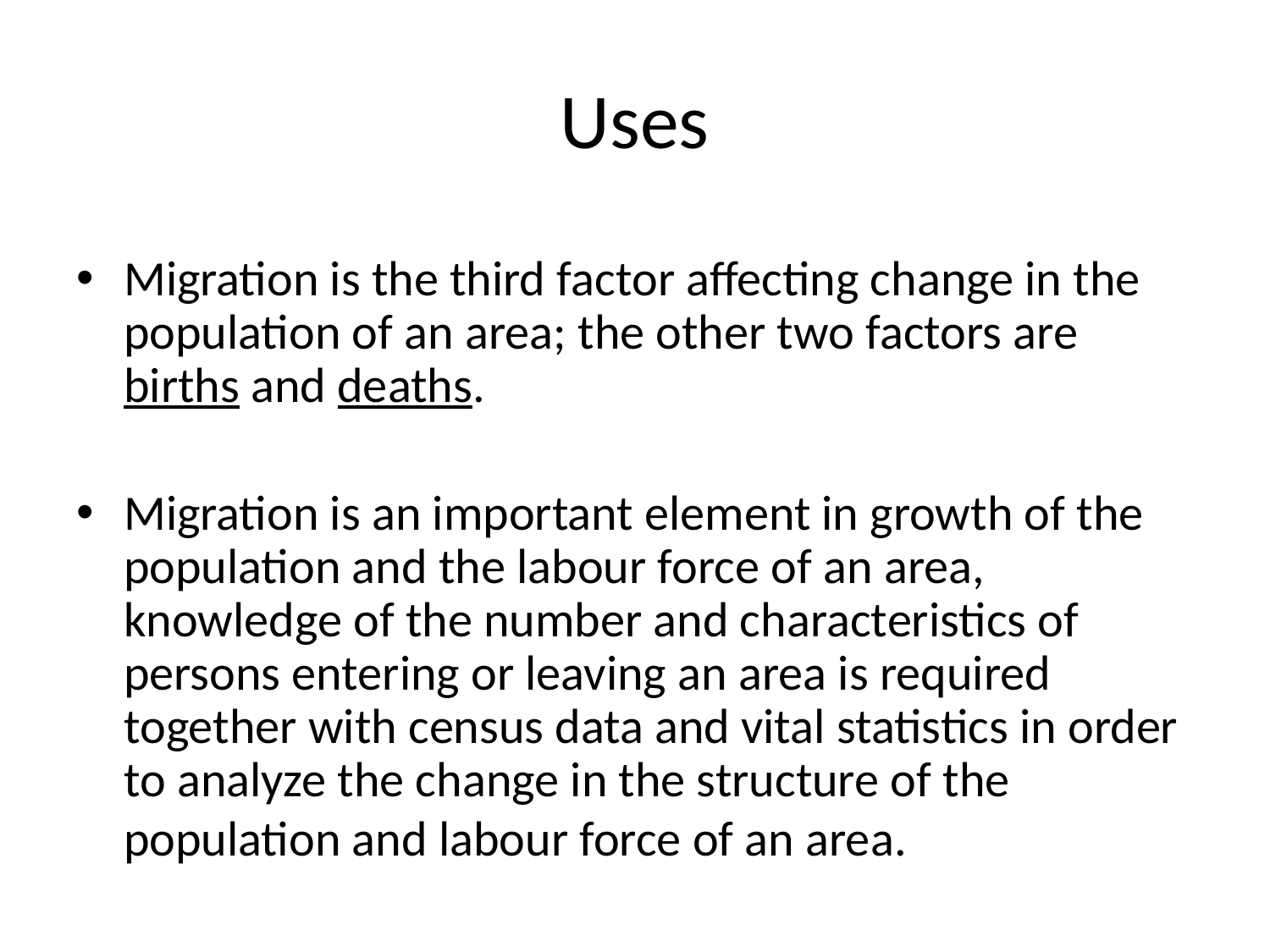

# Uses

Migration is the third factor affecting change in the population of an area; the other two factors are births and deaths.

Migration is an important element in growth of the population and the labour force of an area, knowledge of the number and characteristics of persons entering or leaving an area is required together with census data and vital statistics in order to analyze the change in the structure of the population and labour force of an area.